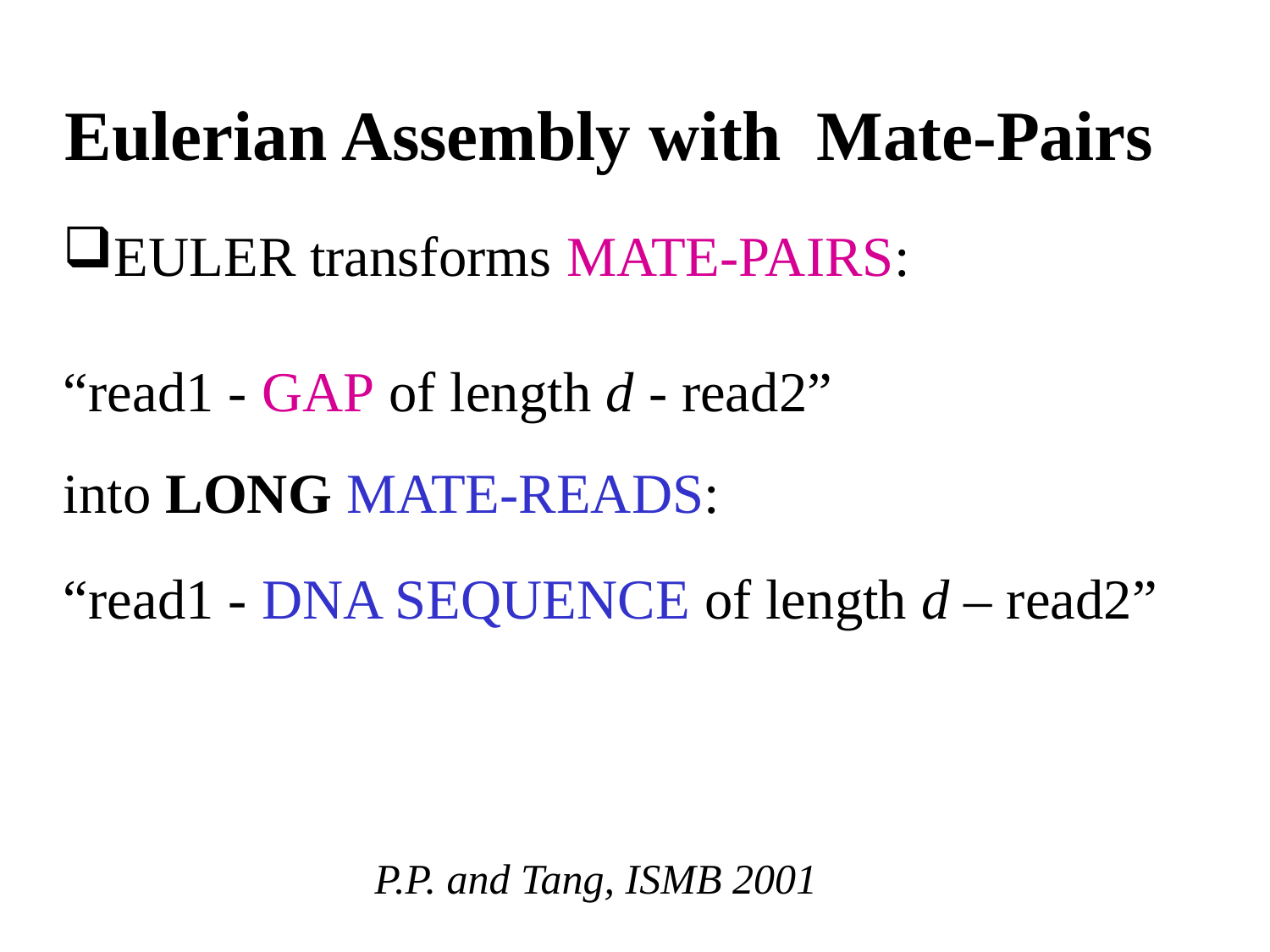

# Eulerian Assembly with  Mate-Pairs
EULER transforms MATE-PAIRS:

“read1 - GAP of length d - read2”

into LONG MATE-READS:

“read1 - DNA SEQUENCE of length d – read2”
P.P. and Tang, ISMB 2001